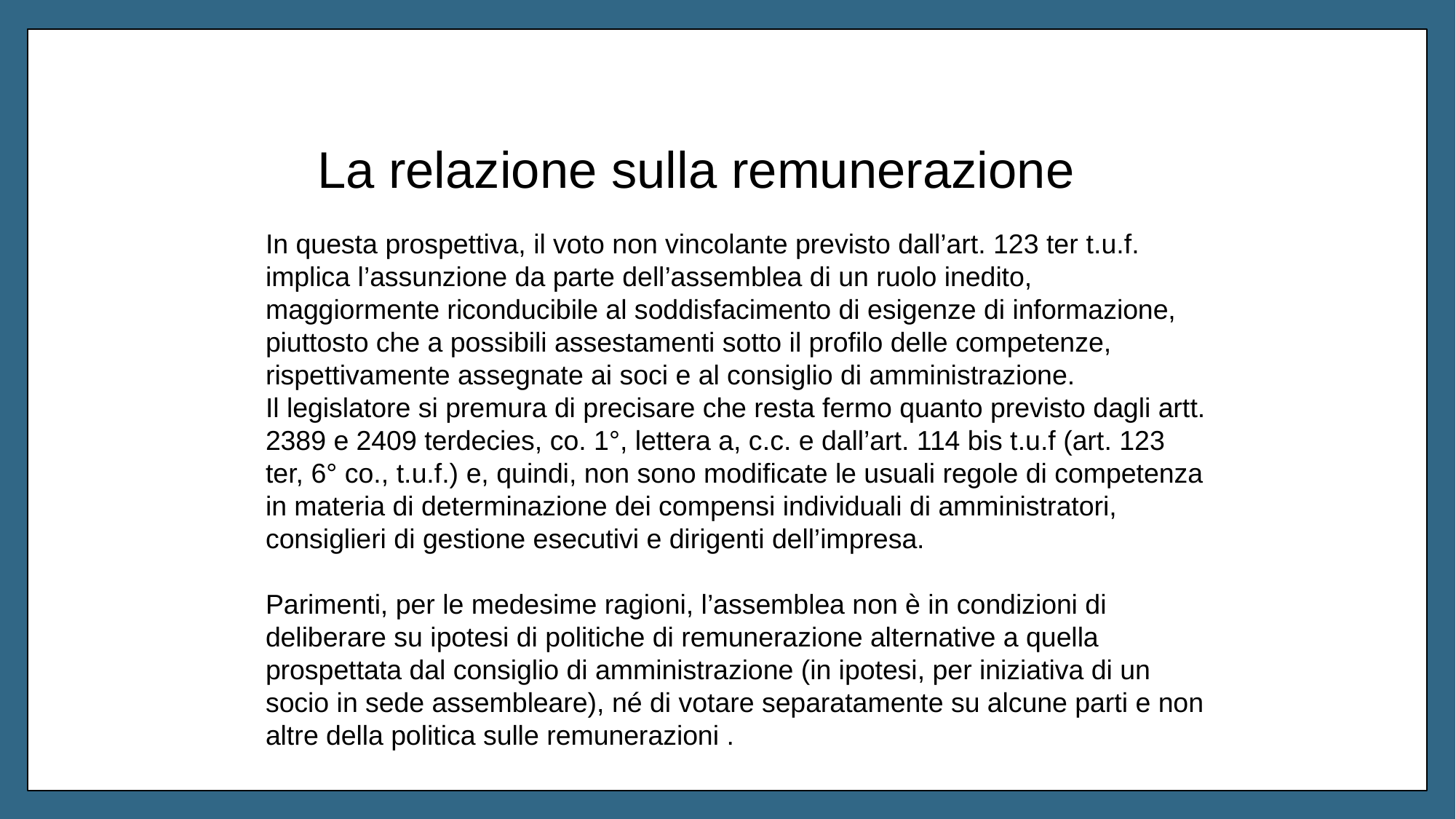

# La relazione sulla remunerazione

In questa prospettiva, il voto non vincolante previsto dall’art. 123 ter t.u.f. implica l’assunzione da parte dell’assemblea di un ruolo inedito, maggiormente riconducibile al soddisfacimento di esigenze di informazione, piuttosto che a possibili assestamenti sotto il profilo delle competenze, rispettivamente assegnate ai soci e al consiglio di amministrazione.
Il legislatore si premura di precisare che resta fermo quanto previsto dagli artt. 2389 e 2409 terdecies, co. 1°, lettera a, c.c. e dall’art. 114 bis t.u.f (art. 123 ter, 6° co., t.u.f.) e, quindi, non sono modificate le usuali regole di competenza in materia di determinazione dei compensi individuali di amministratori, consiglieri di gestione esecutivi e dirigenti dell’impresa.

Parimenti, per le medesime ragioni, l’assemblea non è in condizioni di deliberare su ipotesi di politiche di remunerazione alternative a quella prospettata dal consiglio di amministrazione (in ipotesi, per iniziativa di un socio in sede assembleare), né di votare separatamente su alcune parti e non altre della politica sulle remunerazioni .